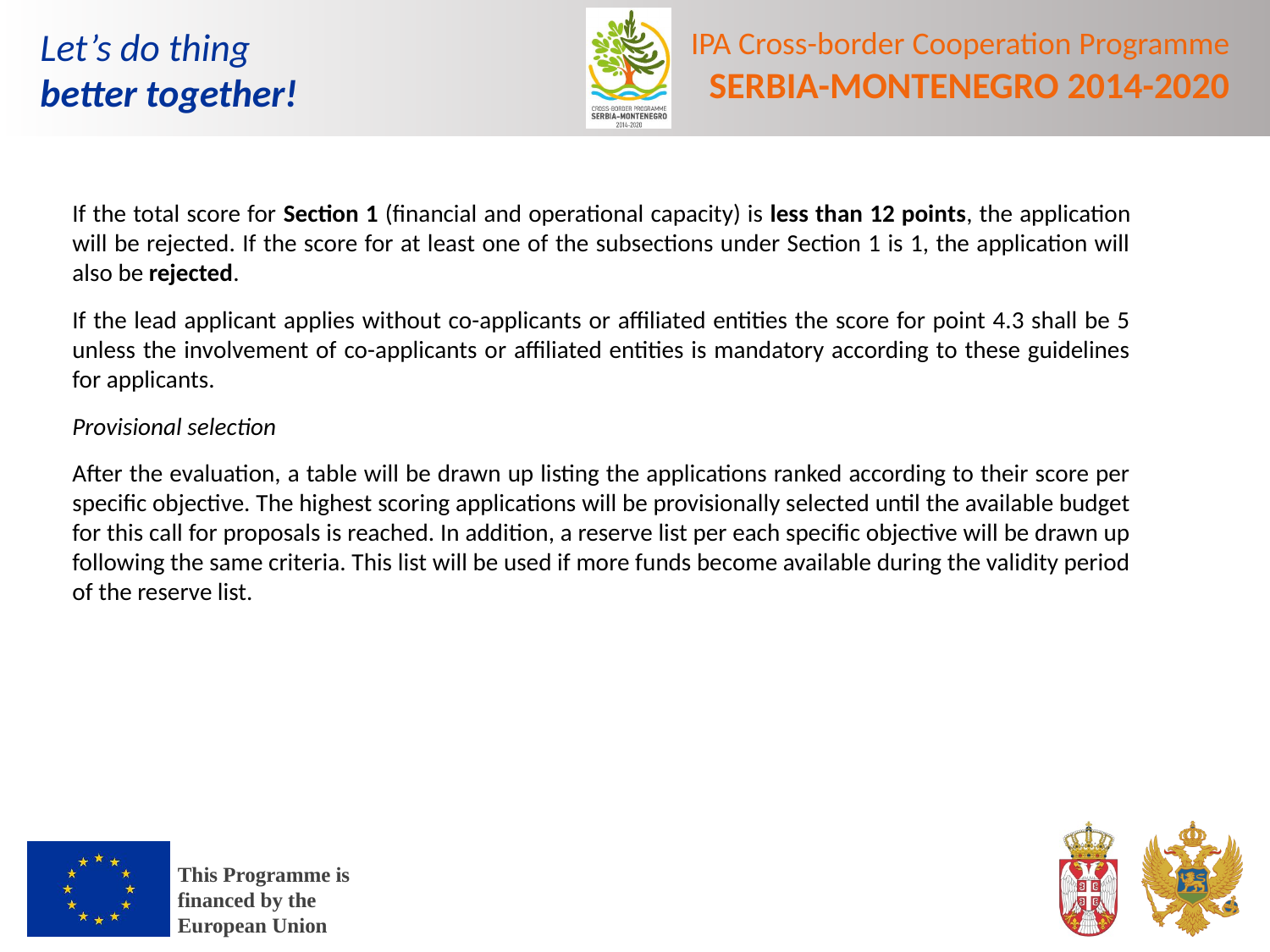

If the total score for Section 1 (financial and operational capacity) is less than 12 points, the application will be rejected. If the score for at least one of the subsections under Section 1 is 1, the application will also be rejected.
If the lead applicant applies without co-applicants or affiliated entities the score for point 4.3 shall be 5 unless the involvement of co-applicants or affiliated entities is mandatory according to these guidelines for applicants.
Provisional selection
After the evaluation, a table will be drawn up listing the applications ranked according to their score per specific objective. The highest scoring applications will be provisionally selected until the available budget for this call for proposals is reached. In addition, a reserve list per each specific objective will be drawn up following the same criteria. This list will be used if more funds become available during the validity period of the reserve list.